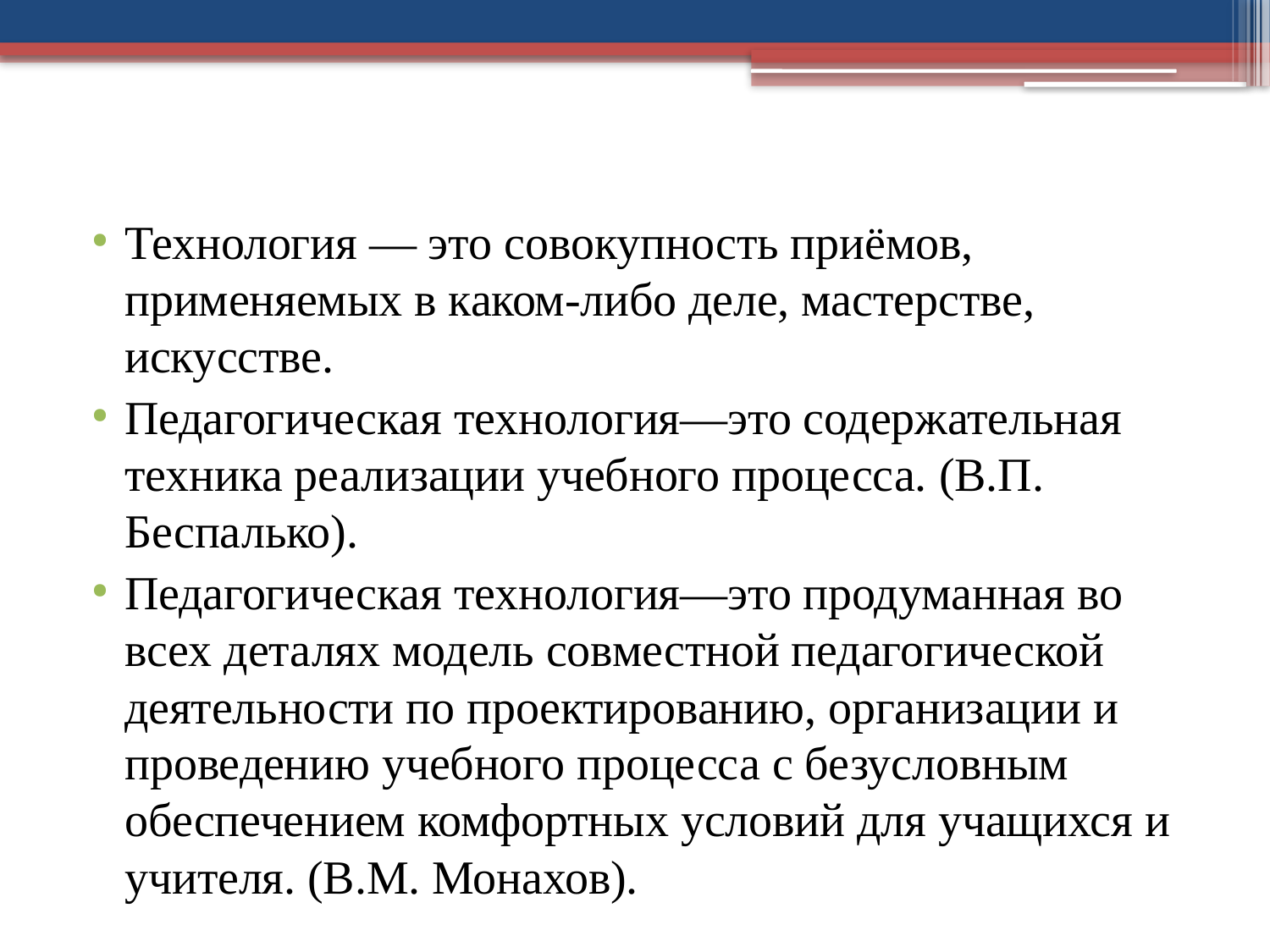

Технология — это совокупность приёмов, применяемых в каком-либо деле, мастерстве, искусстве.
Педагогическая технология—это содержательная техника реализации учебного процесса. (В.П. Беспалько).
Педагогическая технология—это продуманная во всех деталях модель совместной педагогической деятельности по проектированию, организации и проведению учебного процесса с безусловным обеспечением комфортных условий для учащихся и учителя. (В.М. Монахов).